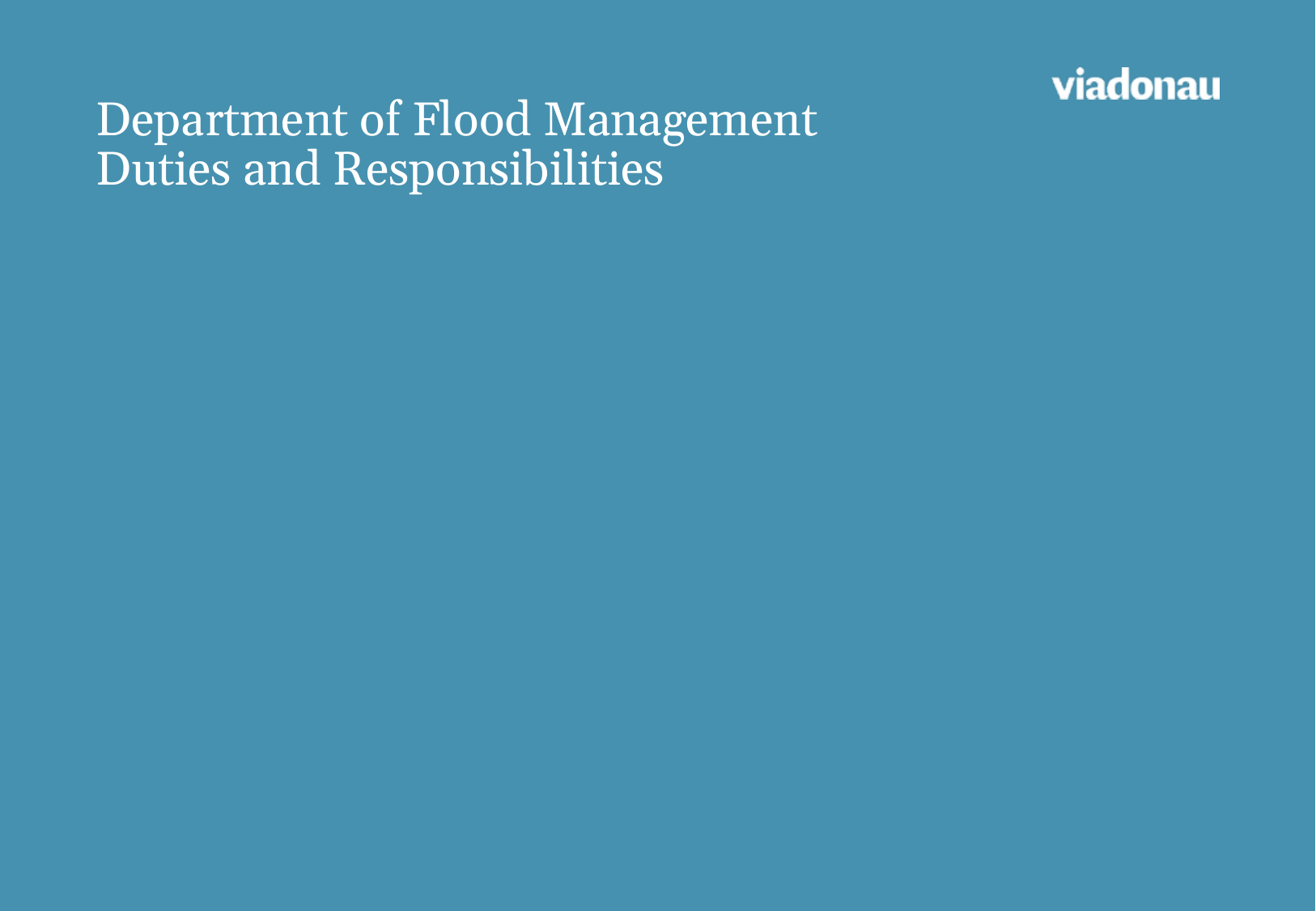

# Department of Flood Management Duties and Responsibilities